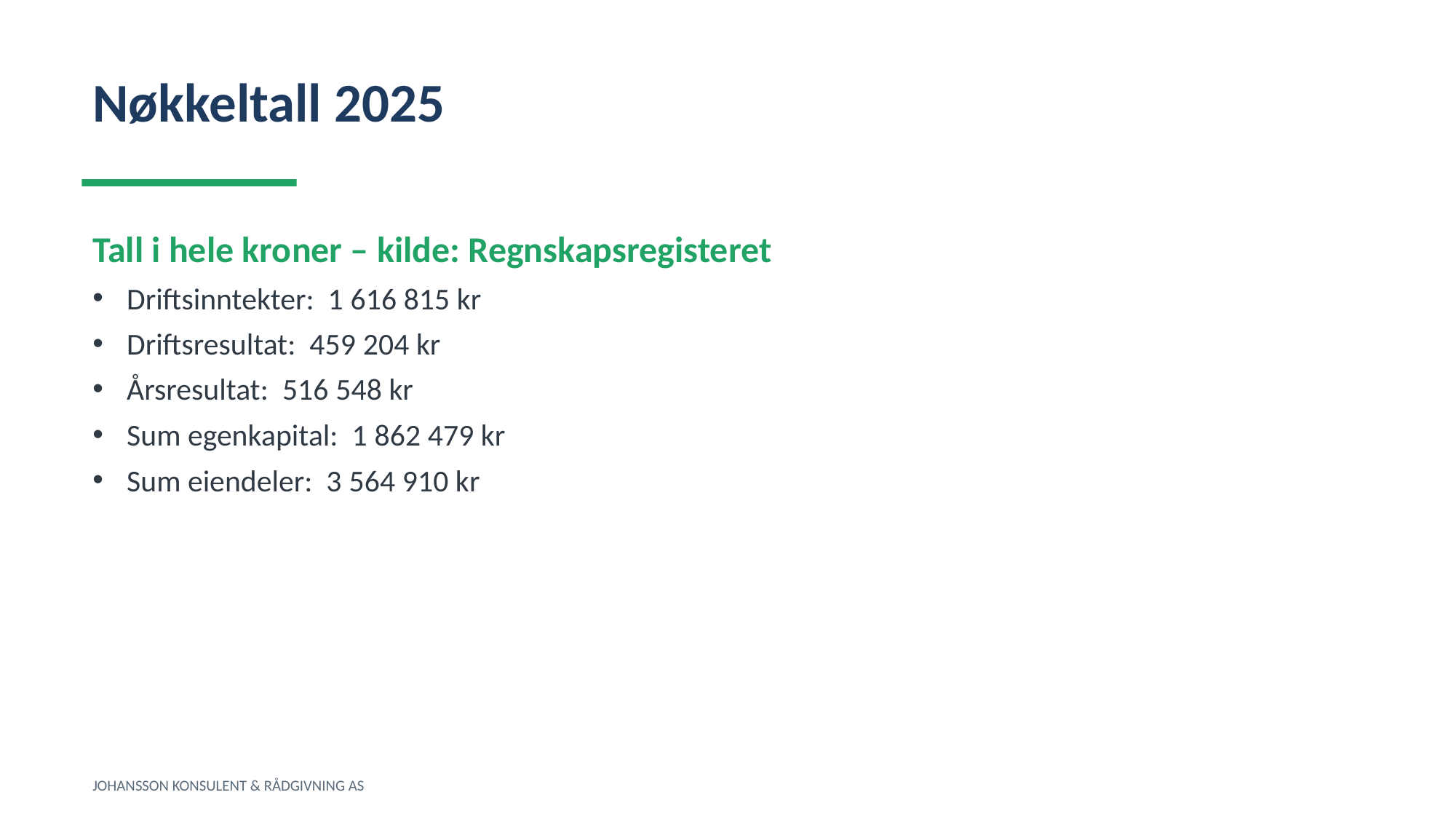

Nøkkeltall 2025

Tall i hele kroner – kilde: Regnskapsregisteret
Driftsinntekter:  1 616 815 kr
Driftsresultat:  459 204 kr
Årsresultat:  516 548 kr
Sum egenkapital:  1 862 479 kr
Sum eiendeler:  3 564 910 kr
JOHANSSON KONSULENT & RÅDGIVNING AS